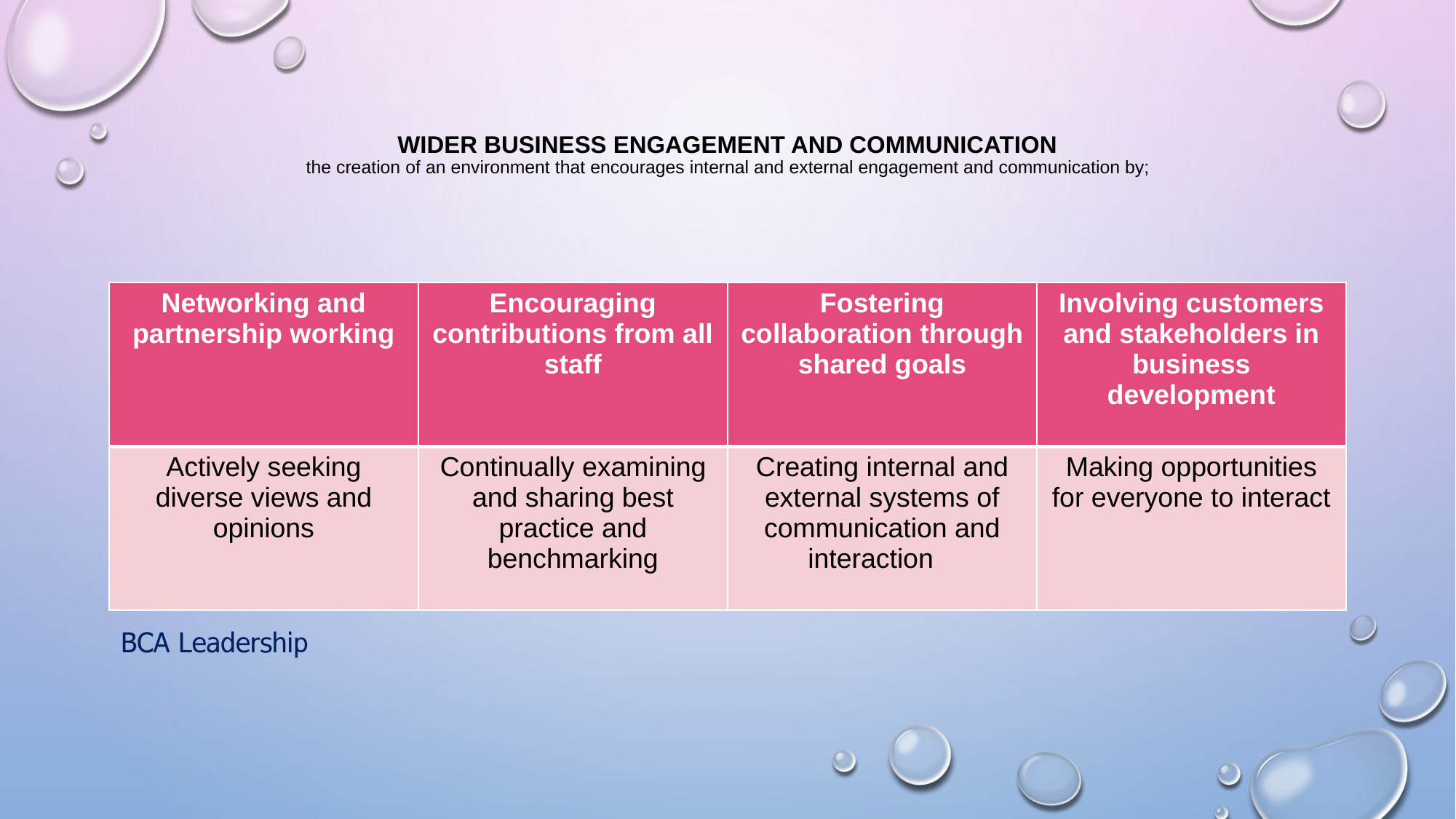

# Wider business engagement and communication the creation of an environment that encourages internal and external engagement and communication by;
| Networking and partnership working | Encouraging contributions from all staff | Fostering collaboration through shared goals | Involving customers and stakeholders in business development |
| --- | --- | --- | --- |
| Actively seeking diverse views and opinions | Continually examining and sharing best practice and benchmarking | Creating internal and external systems of communication and interaction | Making opportunities for everyone to interact |
BCA Leadership